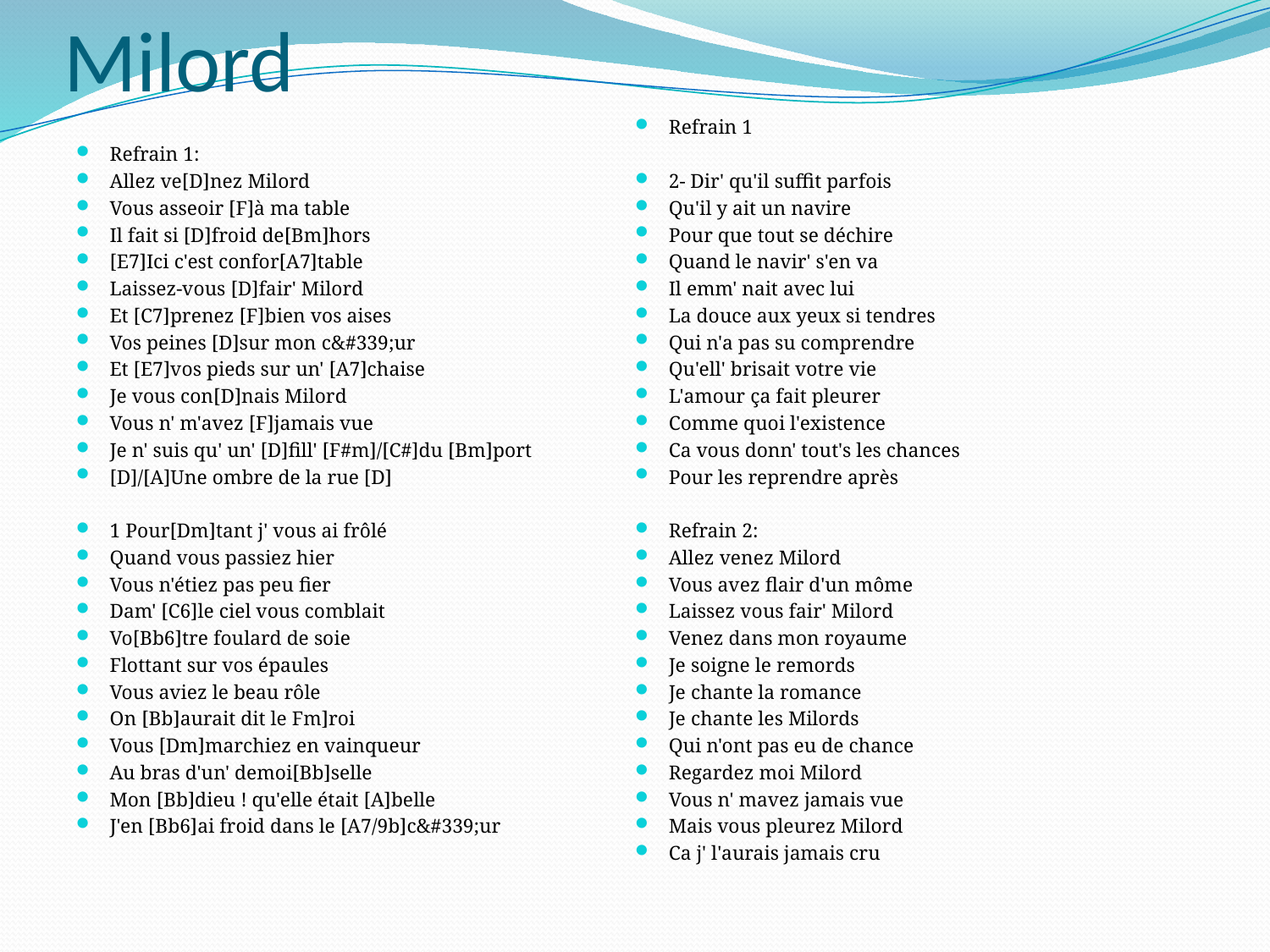

# Milord

Refrain 1:
Allez ve[D]nez Milord
Vous asseoir [F]à ma table
Il fait si [D]froid de[Bm]hors
[E7]Ici c'est confor[A7]table
Laissez-vous [D]fair' Milord
Et [C7]prenez [F]bien vos aises
Vos peines [D]sur mon c&#339;ur
Et [E7]vos pieds sur un' [A7]chaise
Je vous con[D]nais Milord
Vous n' m'avez [F]jamais vue
Je n' suis qu' un' [D]fill' [F#m]/[C#]du [Bm]port
[D]/[A]Une ombre de la rue [D]

1 Pour[Dm]tant j' vous ai frôlé
Quand vous passiez hier
Vous n'étiez pas peu fier
Dam' [C6]le ciel vous comblait
Vo[Bb6]tre foulard de soie
Flottant sur vos épaules
Vous aviez le beau rôle
On [Bb]aurait dit le Fm]roi
Vous [Dm]marchiez en vainqueur
Au bras d'un' demoi[Bb]selle
Mon [Bb]dieu ! qu'elle était [A]belle
J'en [Bb6]ai froid dans le [A7/9b]c&#339;ur

Refrain 1

2- Dir' qu'il suffit parfois
Qu'il y ait un navire
Pour que tout se déchire
Quand le navir' s'en va
Il emm' nait avec lui
La douce aux yeux si tendres
Qui n'a pas su comprendre
Qu'ell' brisait votre vie
L'amour ça fait pleurer
Comme quoi l'existence
Ca vous donn' tout's les chances
Pour les reprendre après

Refrain 2:
Allez venez Milord
Vous avez flair d'un môme
Laissez vous fair' Milord
Venez dans mon royaume
Je soigne le remords
Je chante la romance
Je chante les Milords
Qui n'ont pas eu de chance
Regardez moi Milord
Vous n' mavez jamais vue
Mais vous pleurez Milord
Ca j' l'aurais jamais cru